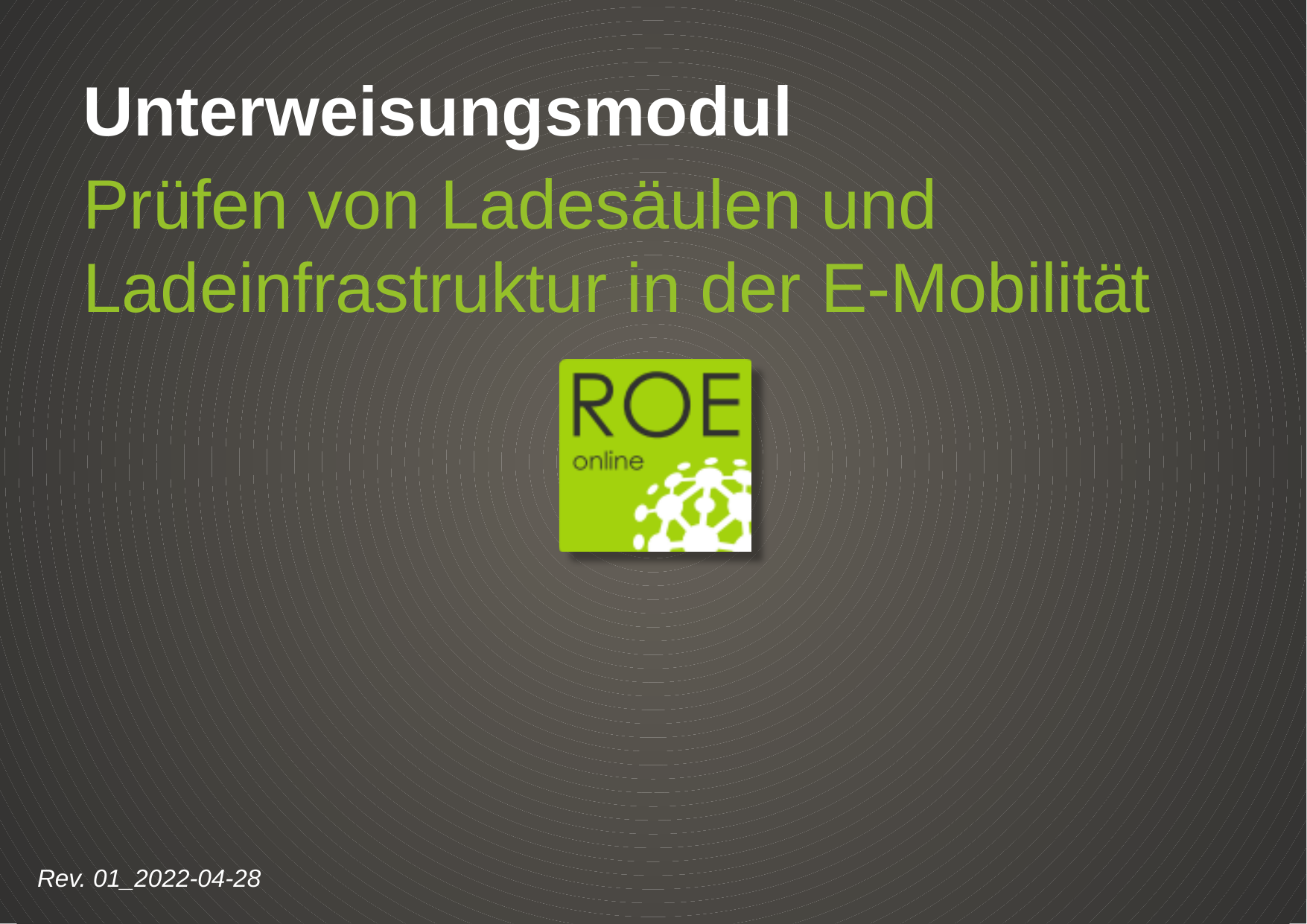

Unterweisungsmodul
Prüfen von Ladesäulen und Ladeinfrastruktur in der E-Mobilität

Rev. 01_2022-04-28